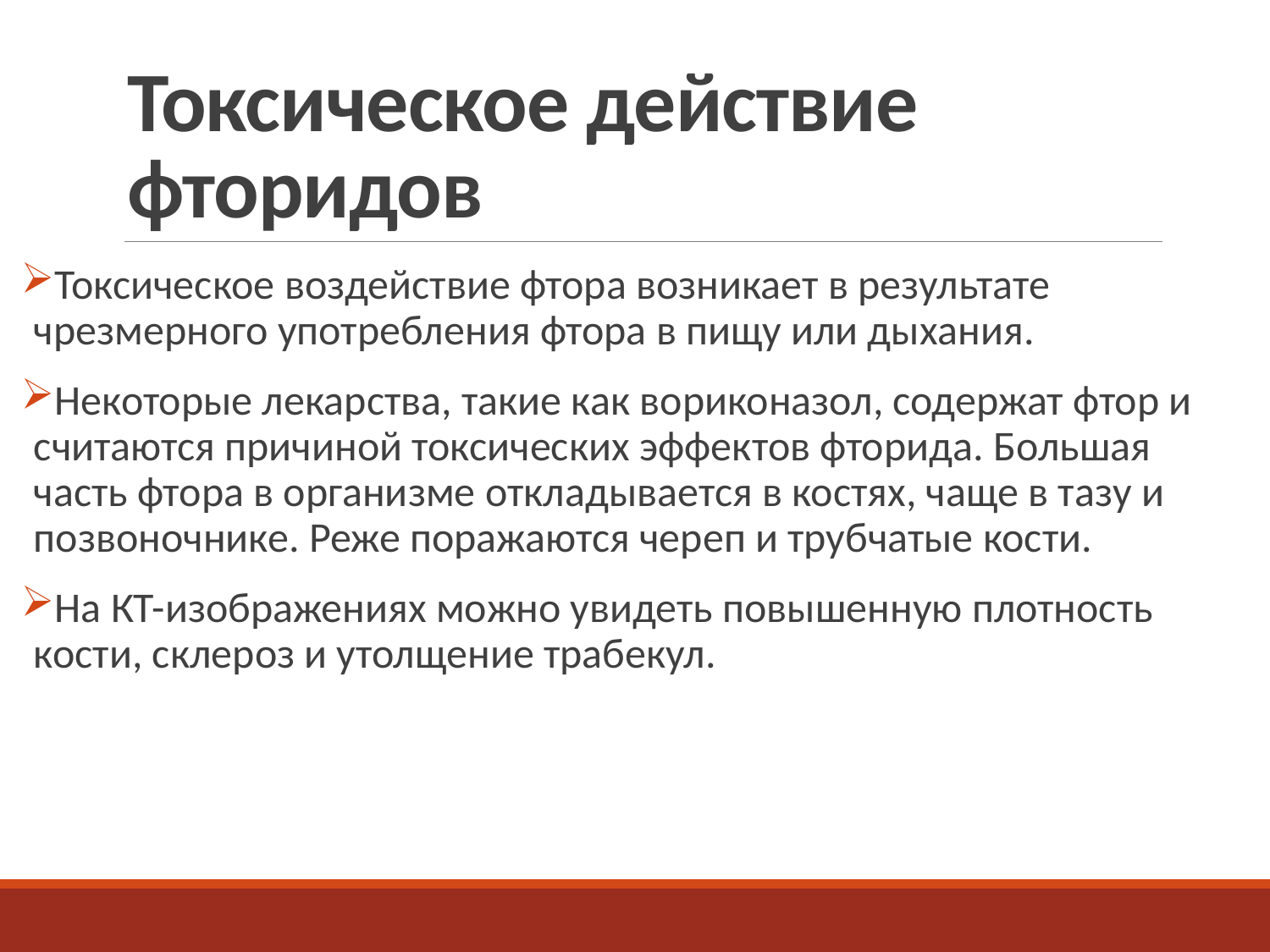

# Токсическое действие фторидов
Токсическое воздействие фтора возникает в результате чрезмерного употребления фтора в пищу или дыхания.
Некоторые лекарства, такие как вориконазол, содержат фтор и считаются причиной токсических эффектов фторида. Большая часть фтора в организме откладывается в костях, чаще в тазу и позвоночнике. Реже поражаются череп и трубчатые кости.
На КТ-изображениях можно увидеть повышенную плотность кости, склероз и утолщение трабекул.